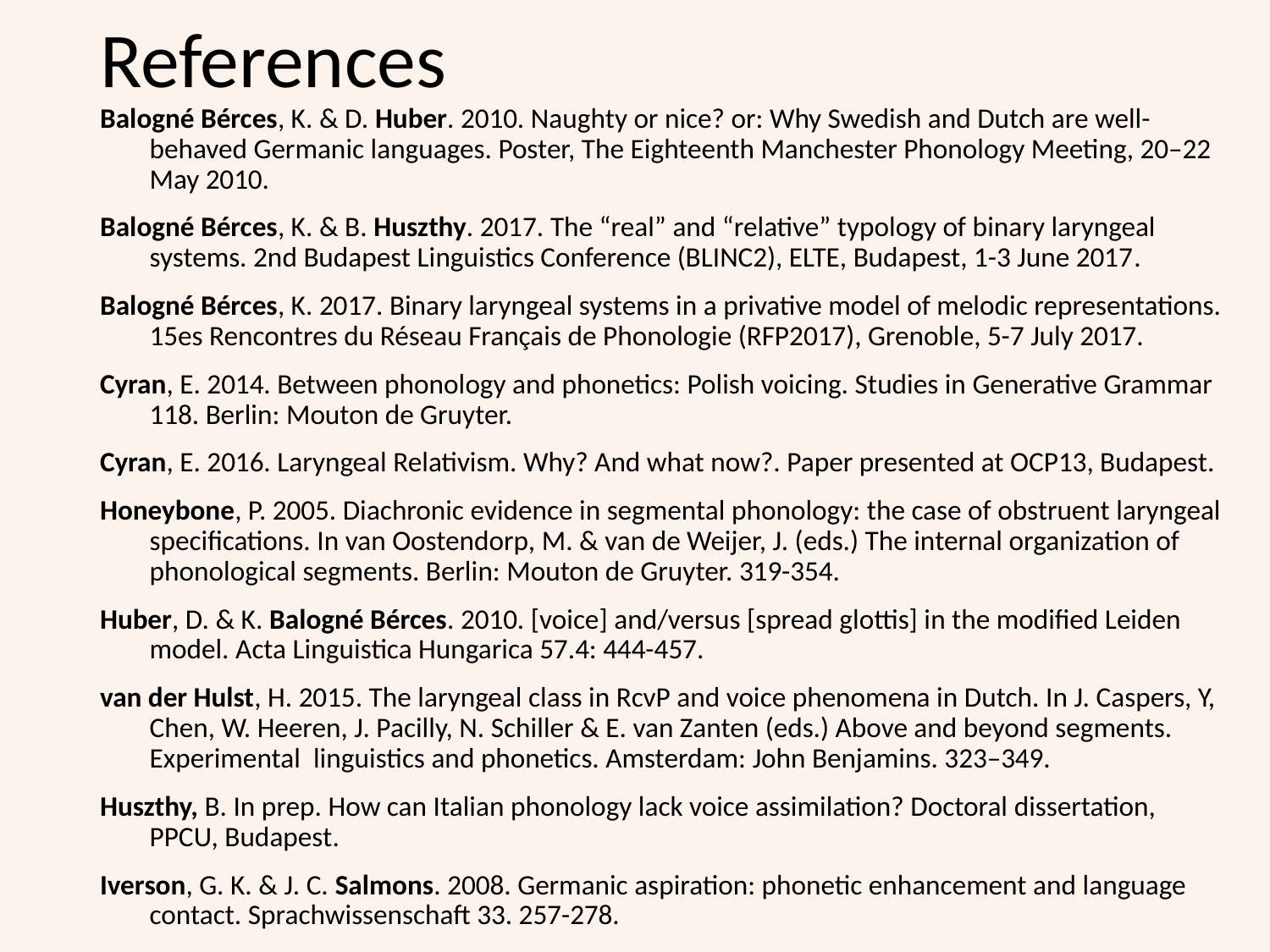

# References
Balogné Bérces, K. & D. Huber. 2010. Naughty or nice? or: Why Swedish and Dutch are well-behaved Germanic languages. Poster, The Eighteenth Manchester Phonology Meeting, 20–22 May 2010.
Balogné Bérces, K. & B. Huszthy. 2017. The “real” and “relative” typology of binary laryngeal systems. 2nd Budapest Linguistics Conference (BLINC2), ELTE, Budapest, 1-3 June 2017.
Balogné Bérces, K. 2017. Binary laryngeal systems in a privative model of melodic representations. 15es Rencontres du Réseau Français de Phonologie (RFP2017), Grenoble, 5-7 July 2017.
Cyran, E. 2014. Between phonology and phonetics: Polish voicing. Studies in Generative Grammar 118. Berlin: Mouton de Gruyter.
Cyran, E. 2016. Laryngeal Relativism. Why? And what now?. Paper presented at OCP13, Budapest.
Honeybone, P. 2005. Diachronic evidence in segmental phonology: the case of obstruent laryngeal specifications. In van Oostendorp, M. & van de Weijer, J. (eds.) The internal organization of phonological segments. Berlin: Mouton de Gruyter. 319-354.
Huber, D. & K. Balogné Bérces. 2010. [voice] and/versus [spread glottis] in the modified Leiden model. Acta Linguistica Hungarica 57.4: 444-457.
van der Hulst, H. 2015. The laryngeal class in RcvP and voice phenomena in Dutch. In J. Caspers, Y, Chen, W. Heeren, J. Pacilly, N. Schiller & E. van Zanten (eds.) Above and beyond segments. Experimental  linguistics and phonetics. Amsterdam: John Benjamins. 323–349.
Huszthy, B. In prep. How can Italian phonology lack voice assimilation? Doctoral dissertation, PPCU, Budapest.
Iverson, G. K. & J. C. Salmons. 2008. Germanic aspiration: phonetic enhancement and language contact. Sprachwissenschaft 33. 257-278.